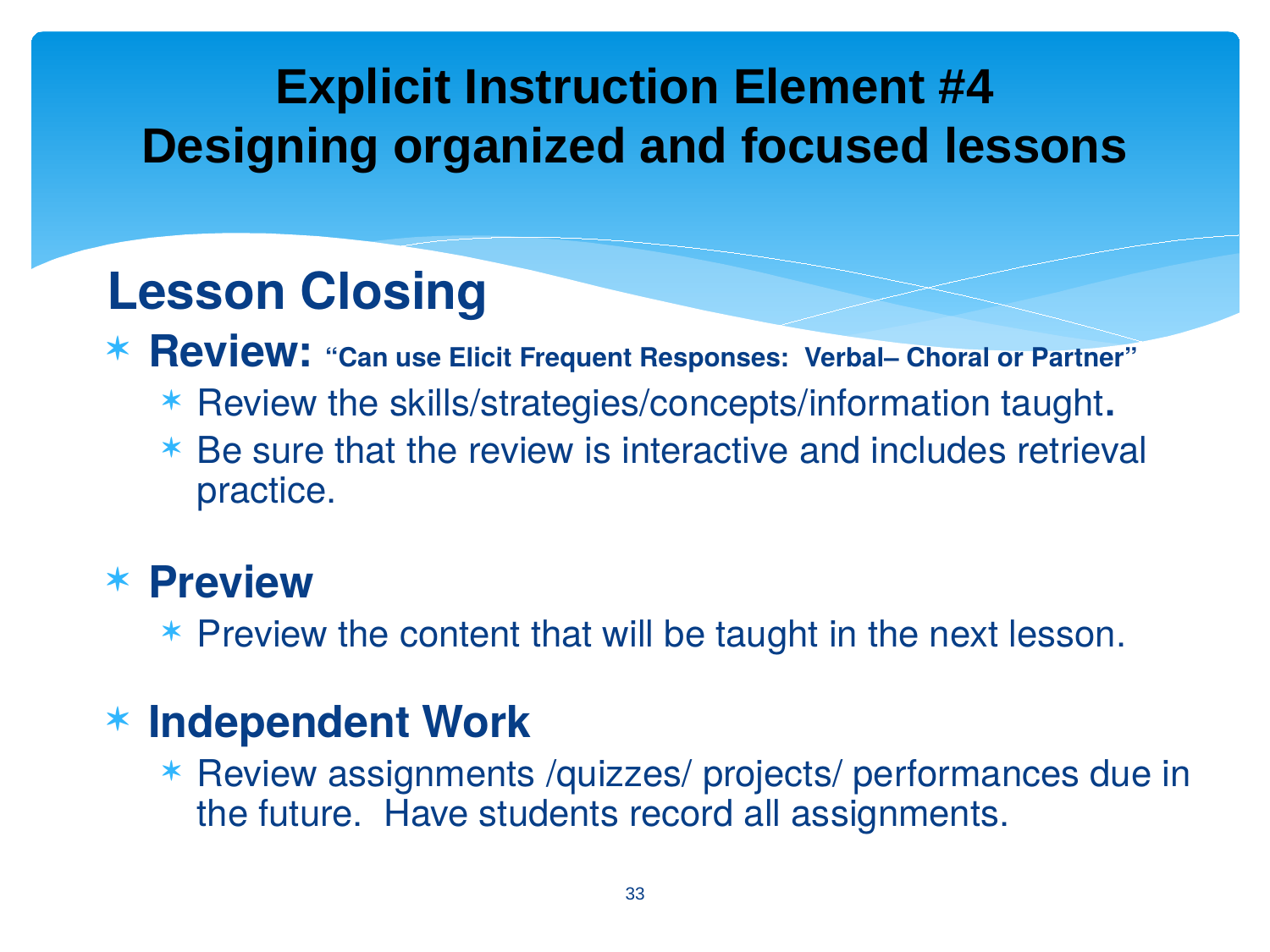

# Explicit Instruction Element #4 Designing organized and focused lessons
Lesson Closing
Review: “Can use Elicit Frequent Responses:  Verbal– Choral or Partner”
Review the skills/strategies/concepts/information taught.
Be sure that the review is interactive and includes retrieval practice.
Preview
Preview the content that will be taught in the next lesson.

Independent Work
Review assignments /quizzes/ projects/ performances due in the future.  Have students record all assignments.
33